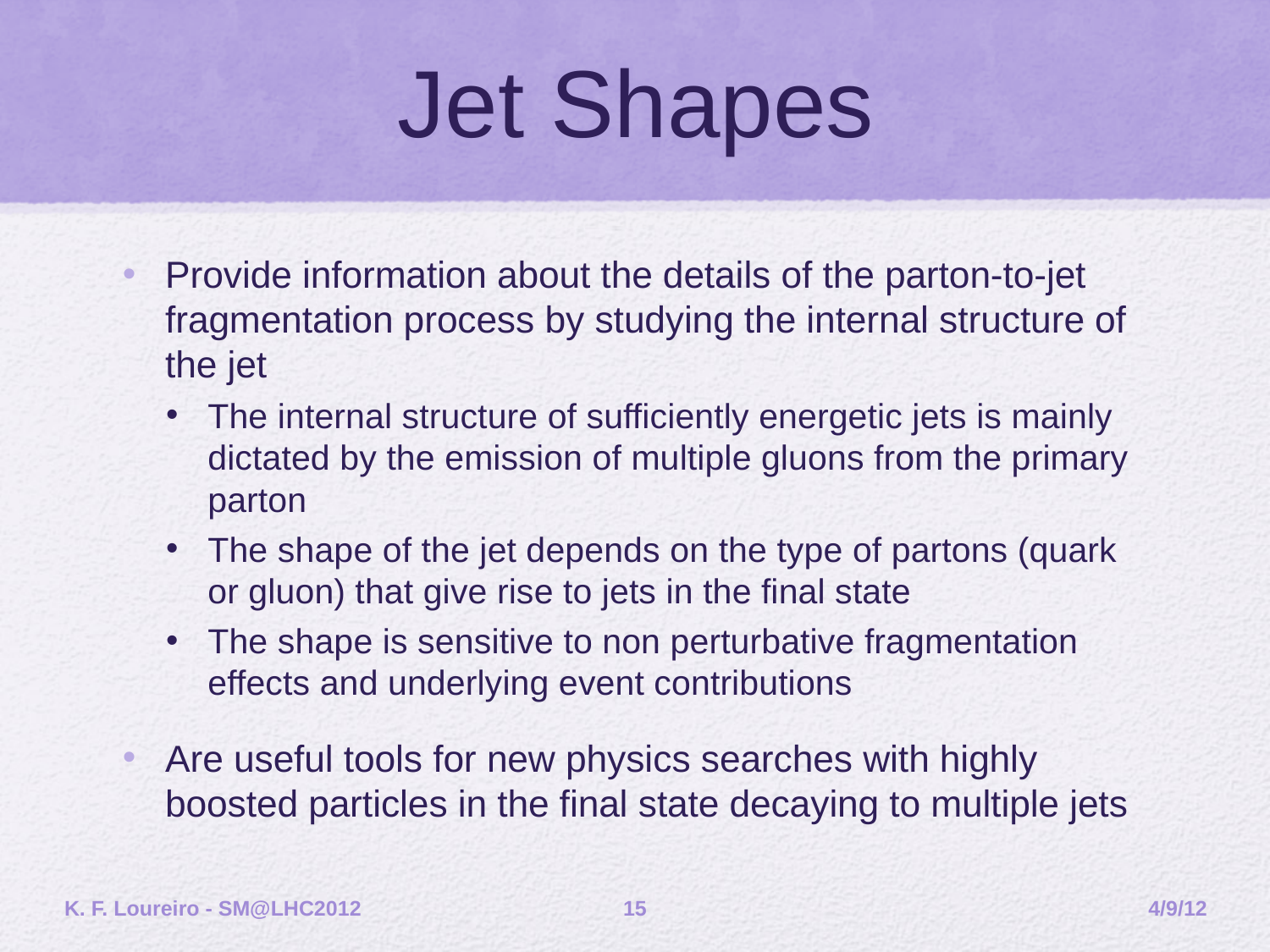

# Jet Shapes
Provide information about the details of the parton-to-jet fragmentation process by studying the internal structure of the jet
The internal structure of sufficiently energetic jets is mainly dictated by the emission of multiple gluons from the primary parton
The shape of the jet depends on the type of partons (quark or gluon) that give rise to jets in the final state
The shape is sensitive to non perturbative fragmentation effects and underlying event contributions
Are useful tools for new physics searches with highly boosted particles in the final state decaying to multiple jets
K. F. Loureiro - SM@LHC2012
15
4/9/12